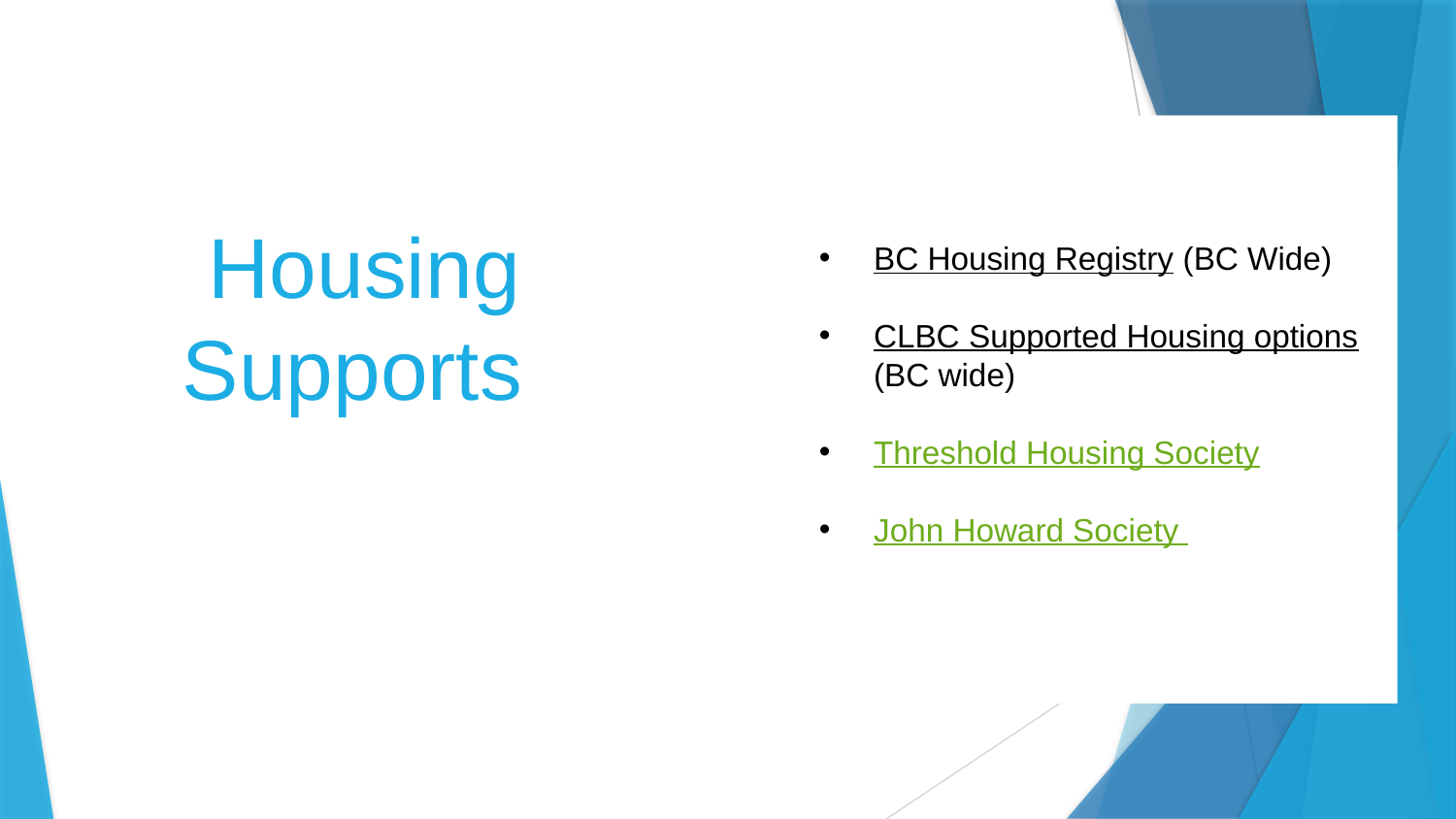

BC Housing Registry (BC Wide)

CLBC Supported Housing options (BC wide)

Threshold Housing Society

John Howard Society

# Housing Supports